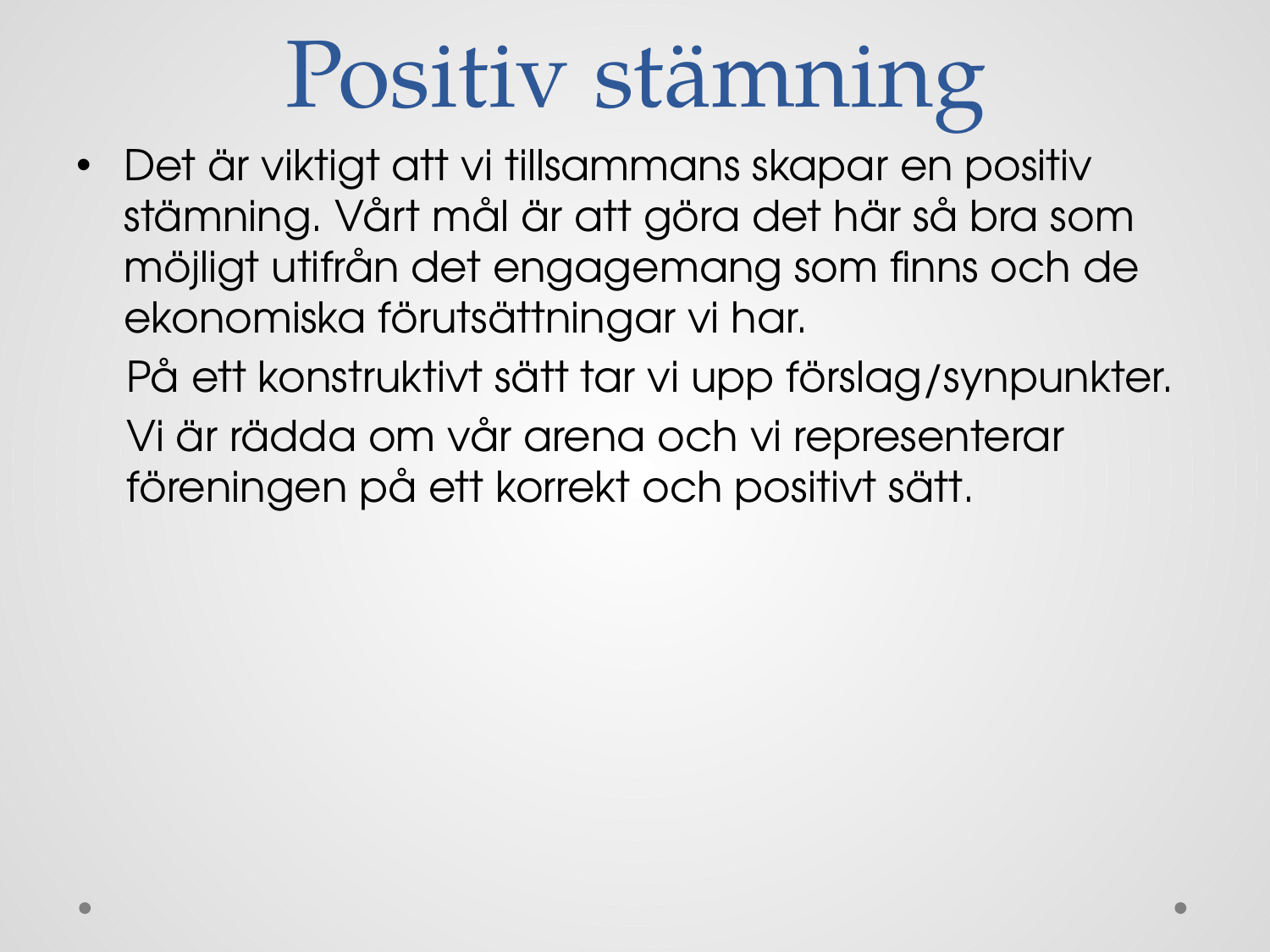

# Positiv stämning
Det är viktigt att vi tillsammans skapar en positiv stämning. Vårt mål är att göra det här så bra som möjligt utifrån det engagemang som finns och de ekonomiska förutsättningar vi har.
På ett konstruktivt sätt tar vi upp förslag/synpunkter.
Vi är rädda om vår arena och vi representerar föreningen på ett korrekt och positivt sätt.